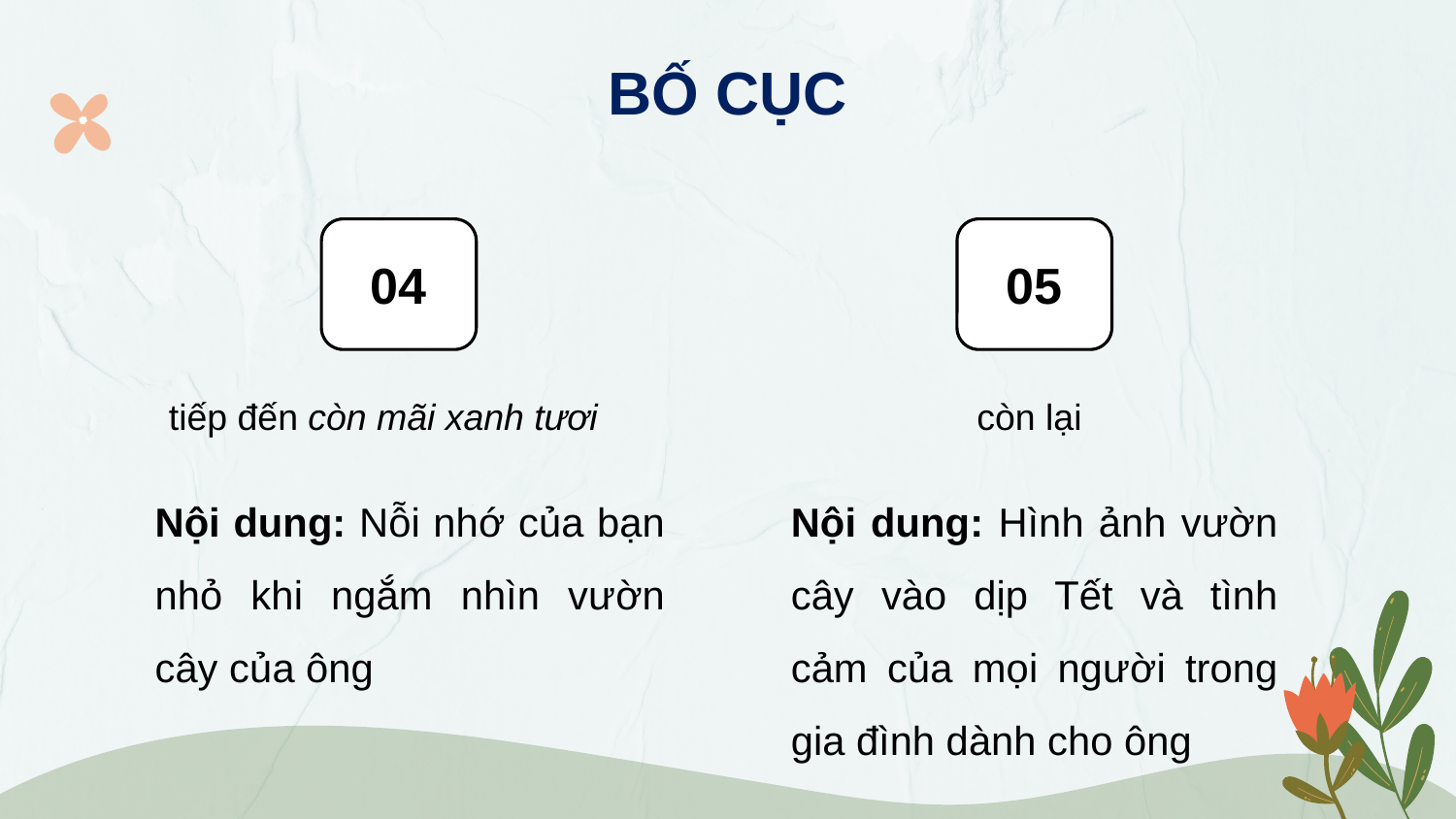

# BỐ CỤC
04
tiếp đến còn mãi xanh tươi
Nội dung: Nỗi nhớ của bạn nhỏ khi ngắm nhìn vườn cây của ông
05
còn lại
Nội dung: Hình ảnh vườn cây vào dịp Tết và tình cảm của mọi người trong gia đình dành cho ông